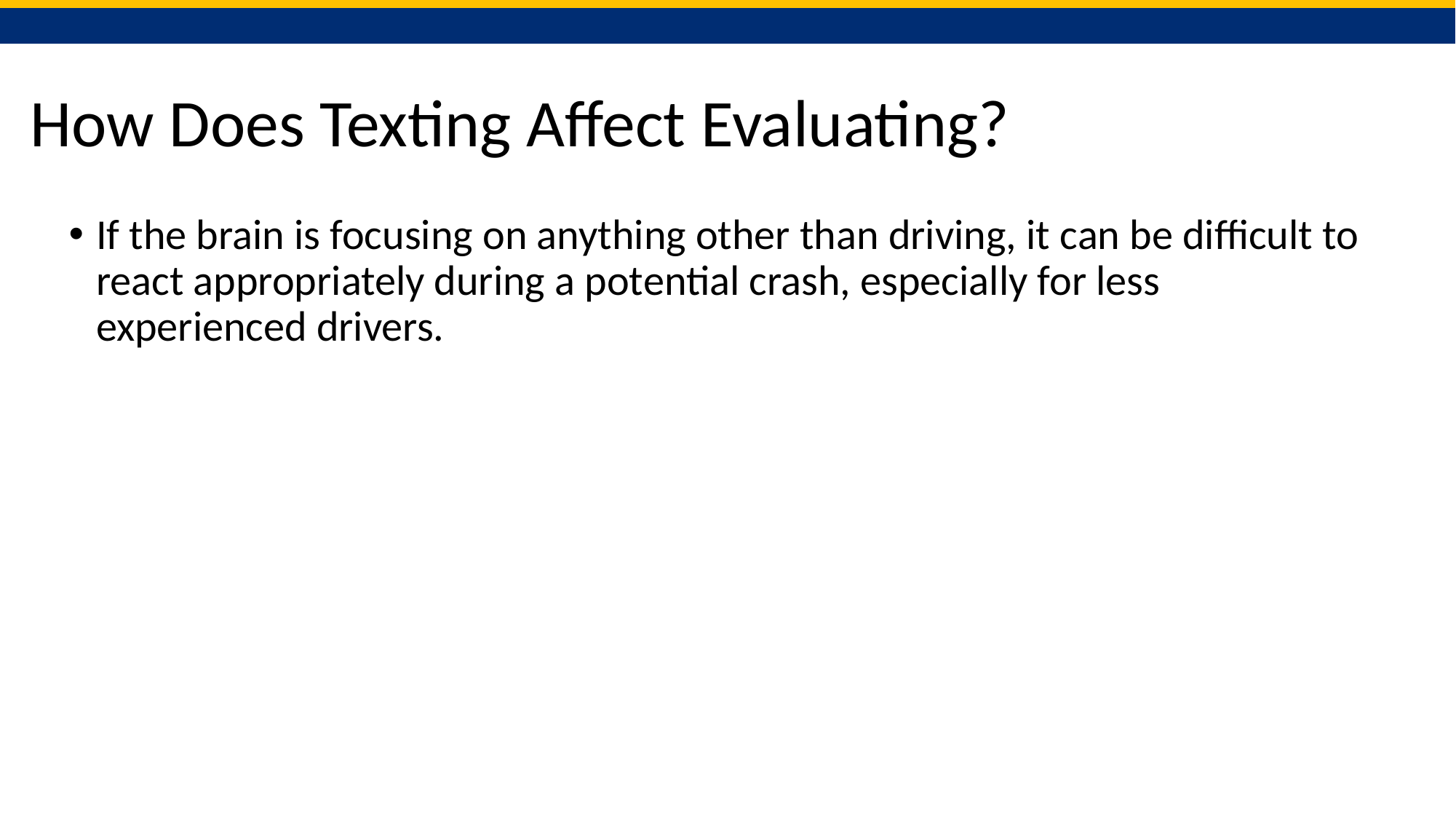

# How Does Texting Affect Evaluating?
If the brain is focusing on anything other than driving, it can be difficult to react appropriately during a potential crash, especially for less experienced drivers.